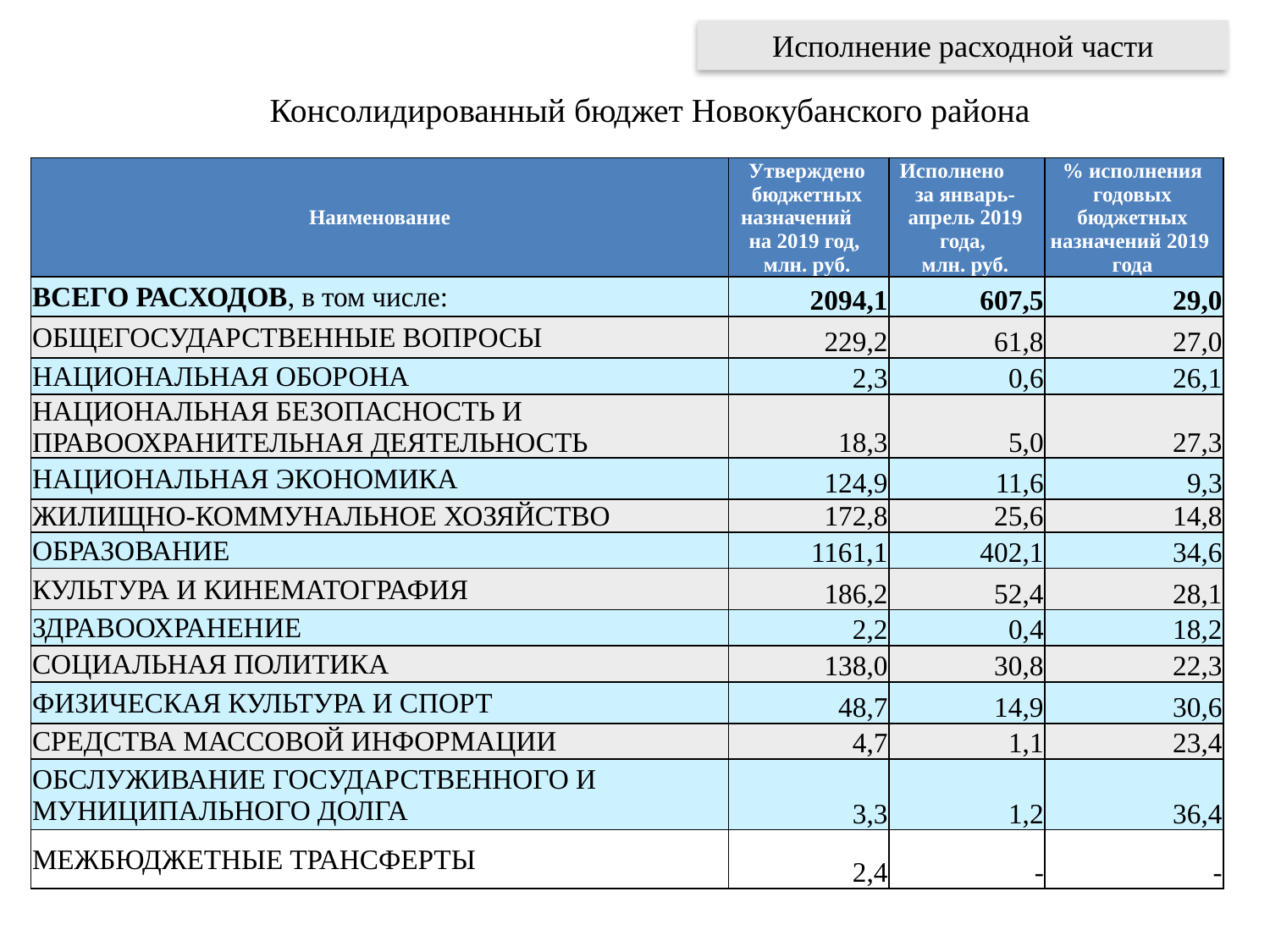

# Исполнение расходной части
Консолидированный бюджет Новокубанского района
| Наименование | Утверждено бюджетных назначений на 2019 год, млн. руб. | Исполнено за январь-апрель 2019 года, млн. руб. | % исполнения годовых бюджетных назначений 2019 года |
| --- | --- | --- | --- |
| ВСЕГО РАСХОДОВ, в том числе: | 2094,1 | 607,5 | 29,0 |
| ОБЩЕГОСУДАРСТВЕННЫЕ ВОПРОСЫ | 229,2 | 61,8 | 27,0 |
| НАЦИОНАЛЬНАЯ ОБОРОНА | 2,3 | 0,6 | 26,1 |
| НАЦИОНАЛЬНАЯ БЕЗОПАСНОСТЬ И ПРАВООХРАНИТЕЛЬНАЯ ДЕЯТЕЛЬНОСТЬ | 18,3 | 5,0 | 27,3 |
| НАЦИОНАЛЬНАЯ ЭКОНОМИКА | 124,9 | 11,6 | 9,3 |
| ЖИЛИЩНО-КОММУНАЛЬНОЕ ХОЗЯЙСТВО | 172,8 | 25,6 | 14,8 |
| ОБРАЗОВАНИЕ | 1161,1 | 402,1 | 34,6 |
| КУЛЬТУРА И КИНЕМАТОГРАФИЯ | 186,2 | 52,4 | 28,1 |
| ЗДРАВООХРАНЕНИЕ | 2,2 | 0,4 | 18,2 |
| СОЦИАЛЬНАЯ ПОЛИТИКА | 138,0 | 30,8 | 22,3 |
| ФИЗИЧЕСКАЯ КУЛЬТУРА И СПОРТ | 48,7 | 14,9 | 30,6 |
| СРЕДСТВА МАССОВОЙ ИНФОРМАЦИИ | 4,7 | 1,1 | 23,4 |
| ОБСЛУЖИВАНИЕ ГОСУДАРСТВЕННОГО И МУНИЦИПАЛЬНОГО ДОЛГА | 3,3 | 1,2 | 36,4 |
| МЕЖБЮДЖЕТНЫЕ ТРАНСФЕРТЫ | 2,4 | - | - |